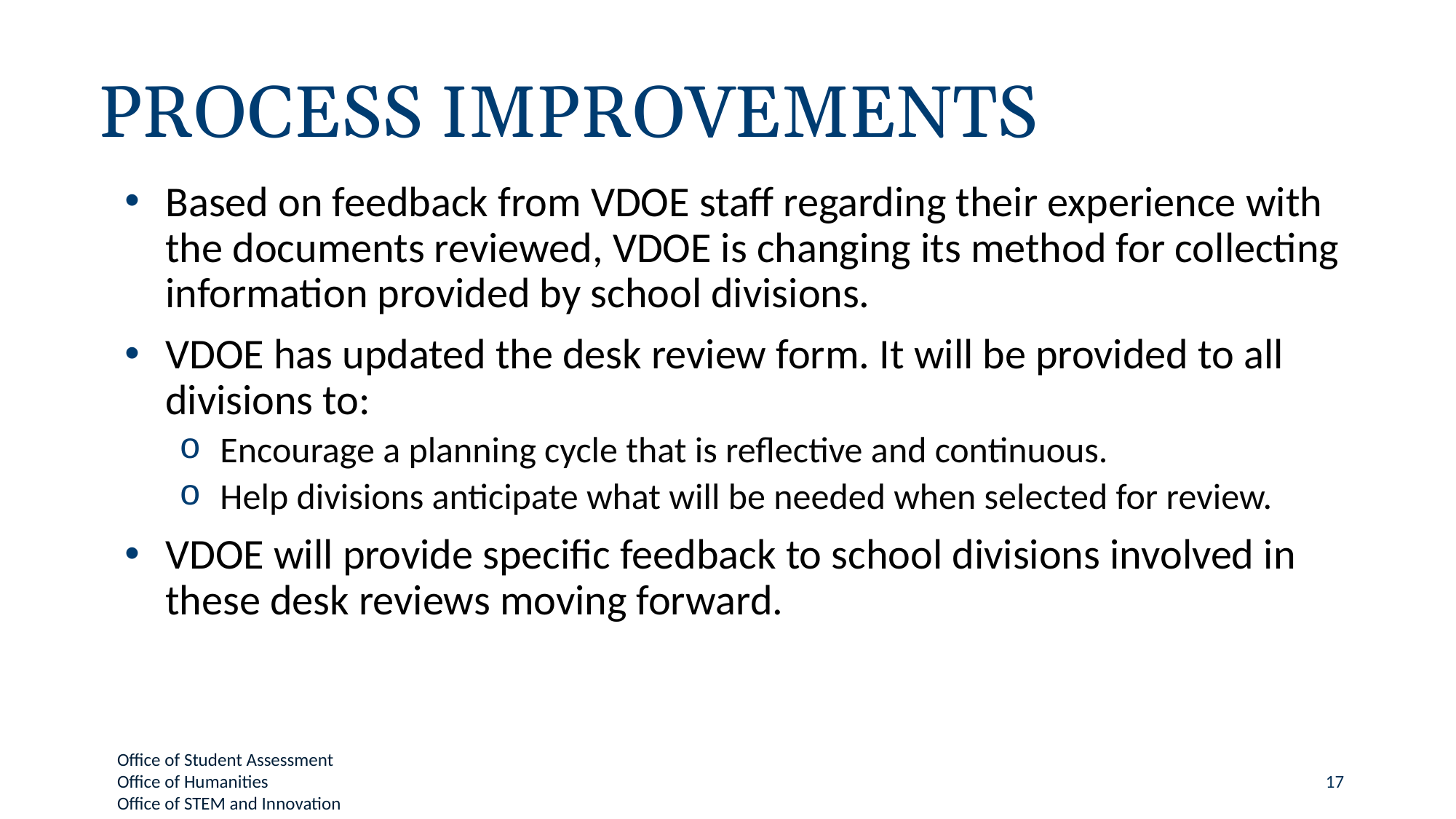

# Process Improvements
Based on feedback from VDOE staff regarding their experience with the documents reviewed, VDOE is changing its method for collecting information provided by school divisions.
VDOE has updated the desk review form. It will be provided to all divisions to:
Encourage a planning cycle that is reflective and continuous.
Help divisions anticipate what will be needed when selected for review.
VDOE will provide specific feedback to school divisions involved in these desk reviews moving forward.
17